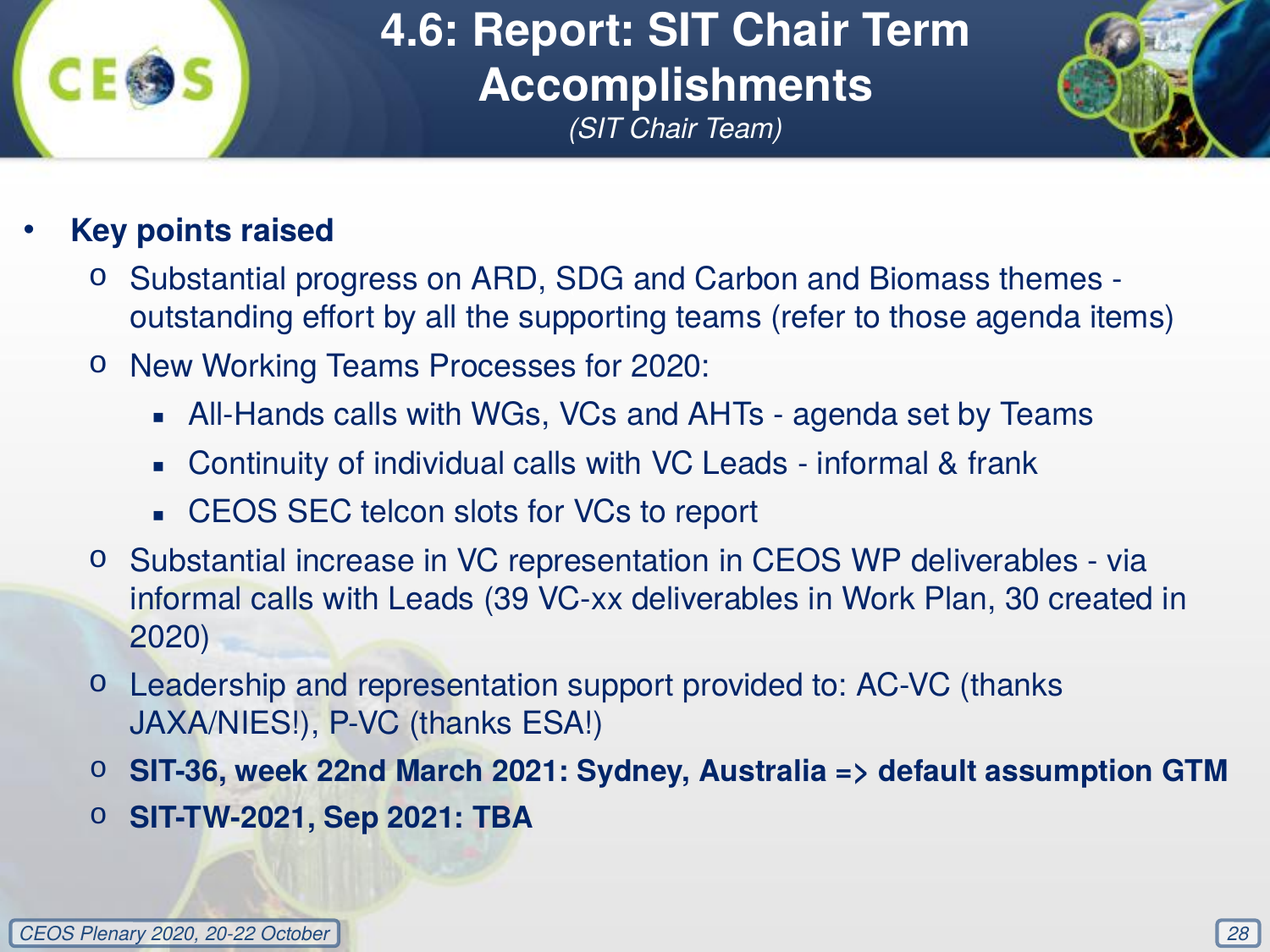

4.6: Report: SIT Chair Term Accomplishments
(SIT Chair Team)

(SIT Chair Team)
Key points raised
Substantial progress on ARD, SDG and Carbon and Biomass themes - outstanding effort by all the supporting teams (refer to those agenda items)
New Working Teams Processes for 2020:
All-Hands calls with WGs, VCs and AHTs - agenda set by Teams
Continuity of individual calls with VC Leads - informal & frank
CEOS SEC telcon slots for VCs to report
Substantial increase in VC representation in CEOS WP deliverables - via informal calls with Leads (39 VC-xx deliverables in Work Plan, 30 created in 2020)
Leadership and representation support provided to: AC-VC (thanks JAXA/NIES!), P-VC (thanks ESA!)
SIT-36, week 22nd March 2021: Sydney, Australia => default assumption GTM
SIT-TW-2021, Sep 2021: TBA

28